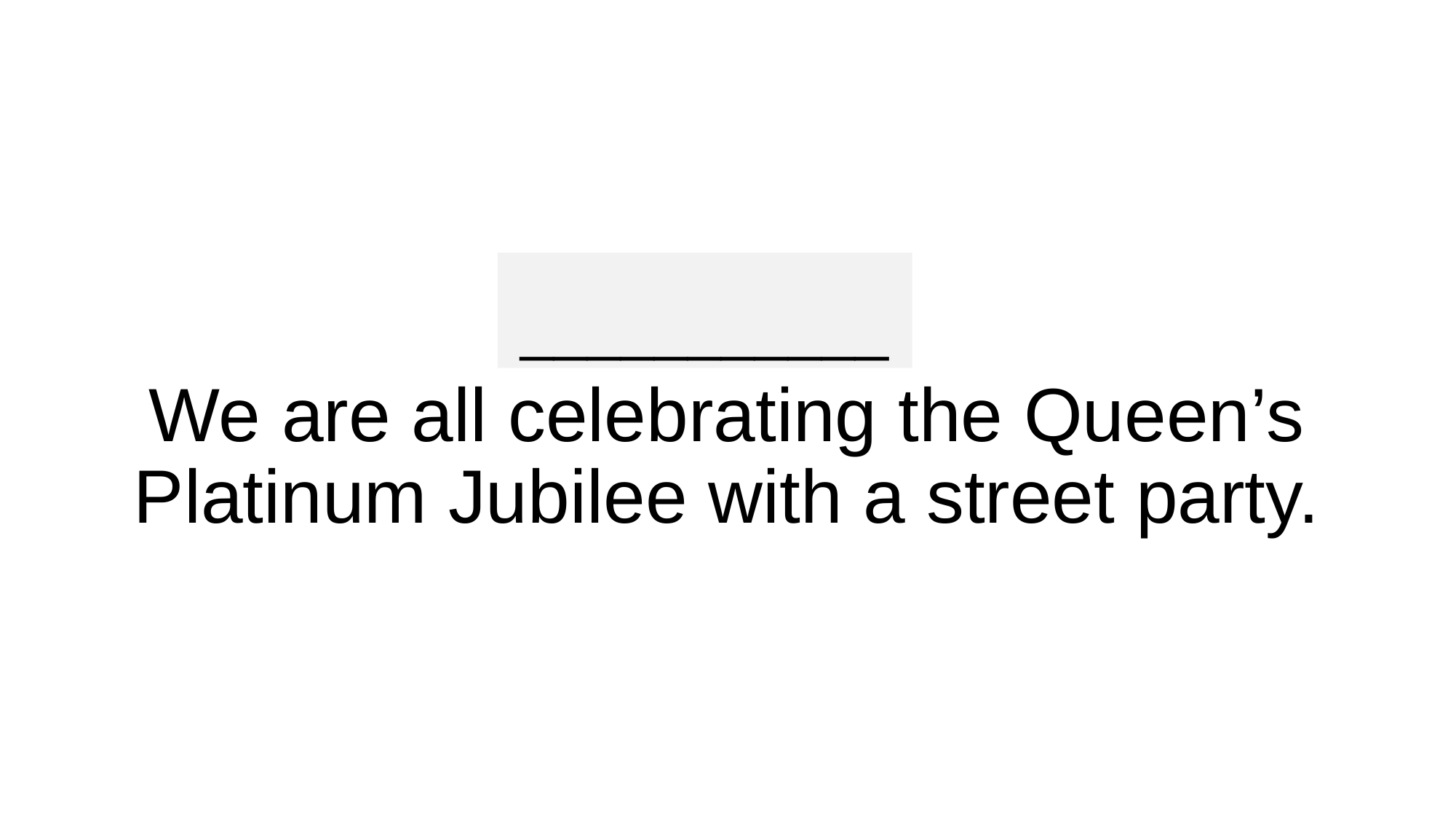

___________
# We are all celebrating the Queen’s Platinum Jubilee with a street party.